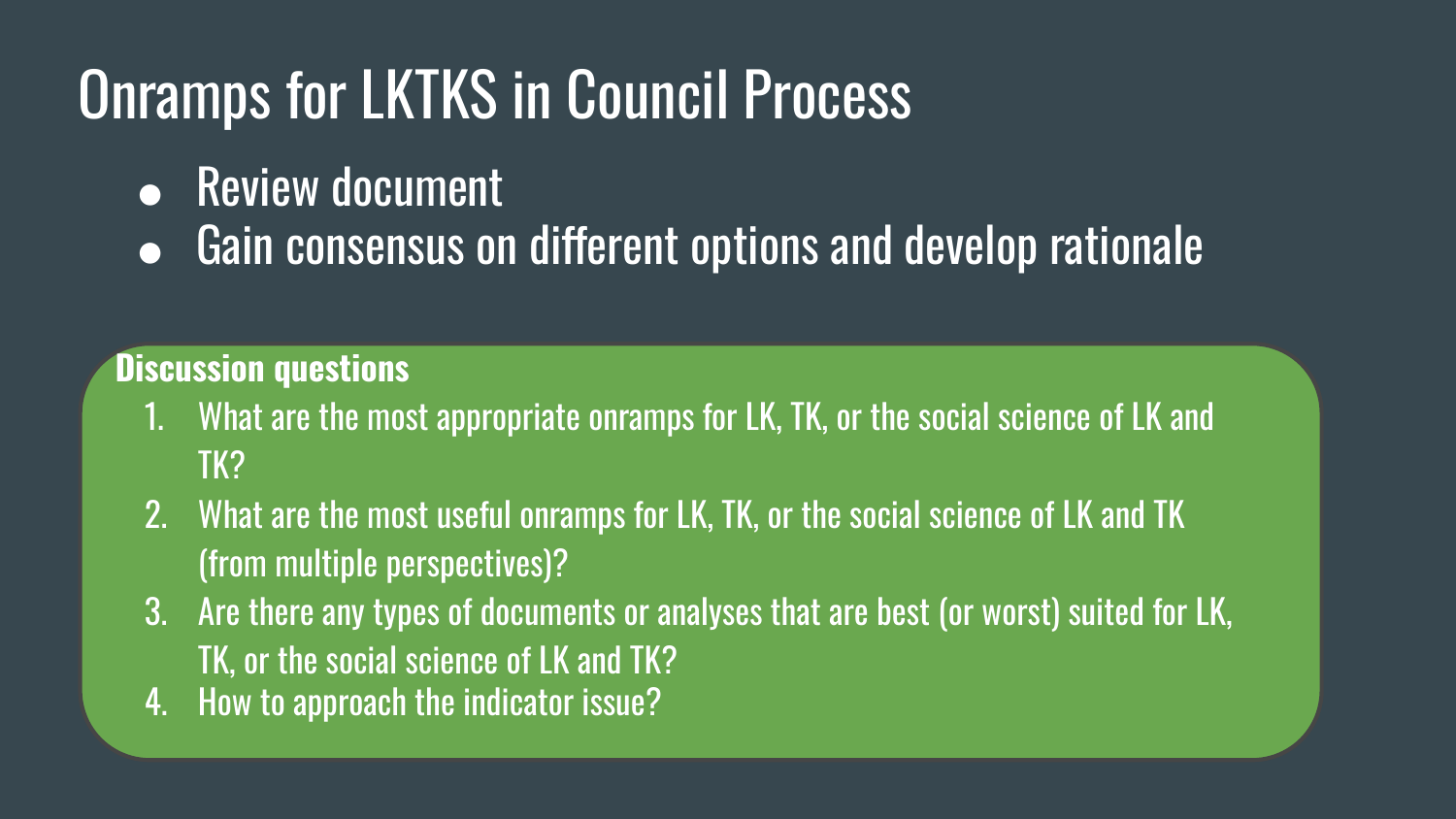

# Onramps for LKTKS in Council Process
Review document
Gain consensus on different options and develop rationale
Discussion questions
What are the most appropriate onramps for LK, TK, or the social science of LK and TK?
What are the most useful onramps for LK, TK, or the social science of LK and TK (from multiple perspectives)?
Are there any types of documents or analyses that are best (or worst) suited for LK, TK, or the social science of LK and TK?
How to approach the indicator issue?